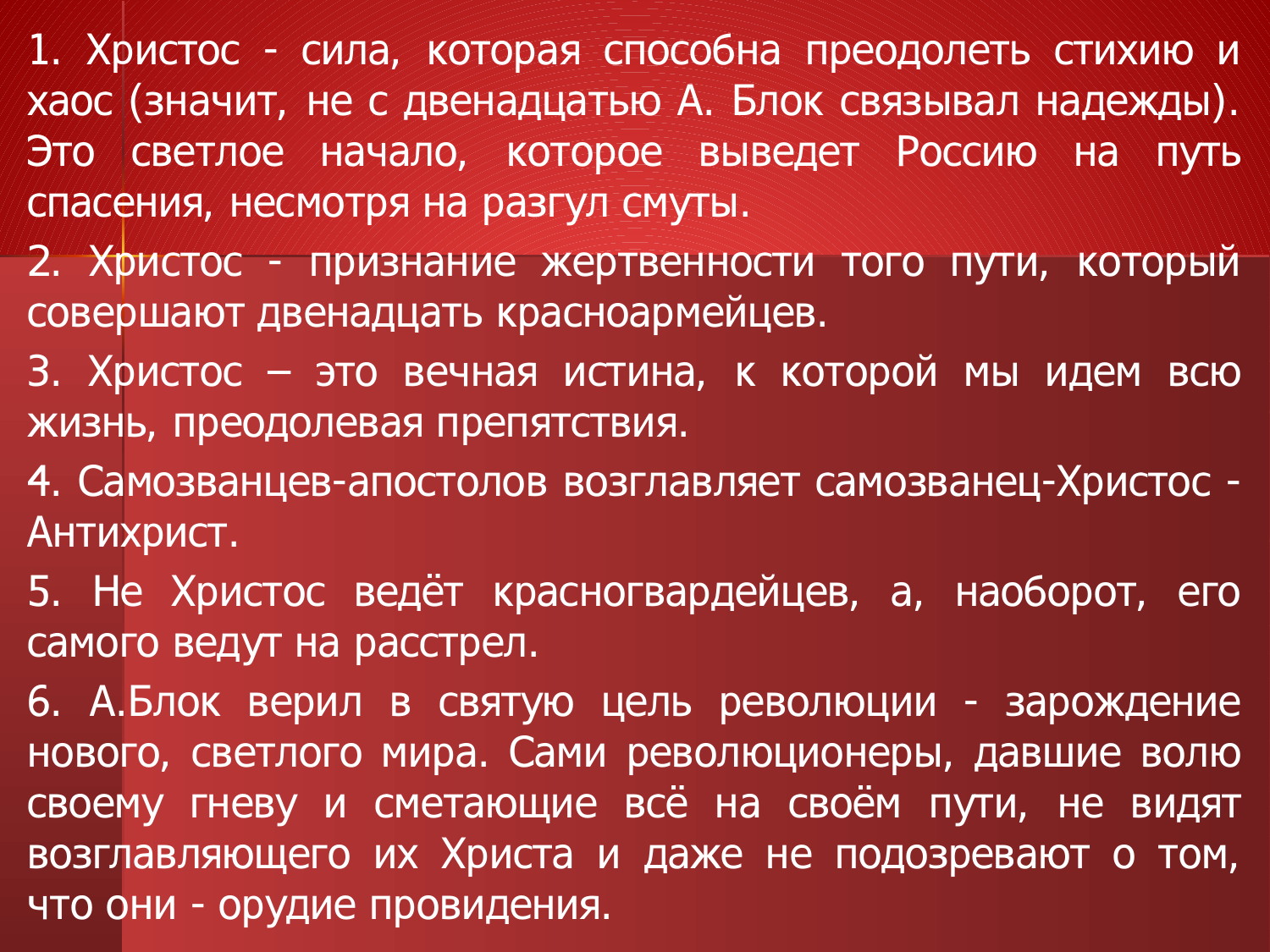

1. Христос - сила, которая способна преодолеть стихию и хаос (значит, не с двенадцатью А. Блок связывал надежды). Это светлое начало, которое выведет Россию на путь спасения, несмотря на разгул смуты.
2. Христос - признание жертвенности того пути, который совершают двенадцать красноармейцев.
3. Христос – это вечная истина, к которой мы идем всю жизнь, преодолевая препятствия.
4. Самозванцев-апостолов возглавляет самозванец-Христос - Антихрист.
5. Не Христос ведёт красногвардейцев, а, наоборот, его самого ведут на расстрел.
6. А.Блок верил в святую цель революции - зарождение нового, светлого мира. Сами революционеры, давшие волю своему гневу и сметающие всё на своём пути, не видят возглавляющего их Христа и даже не подозревают о том, что они - орудие провидения.